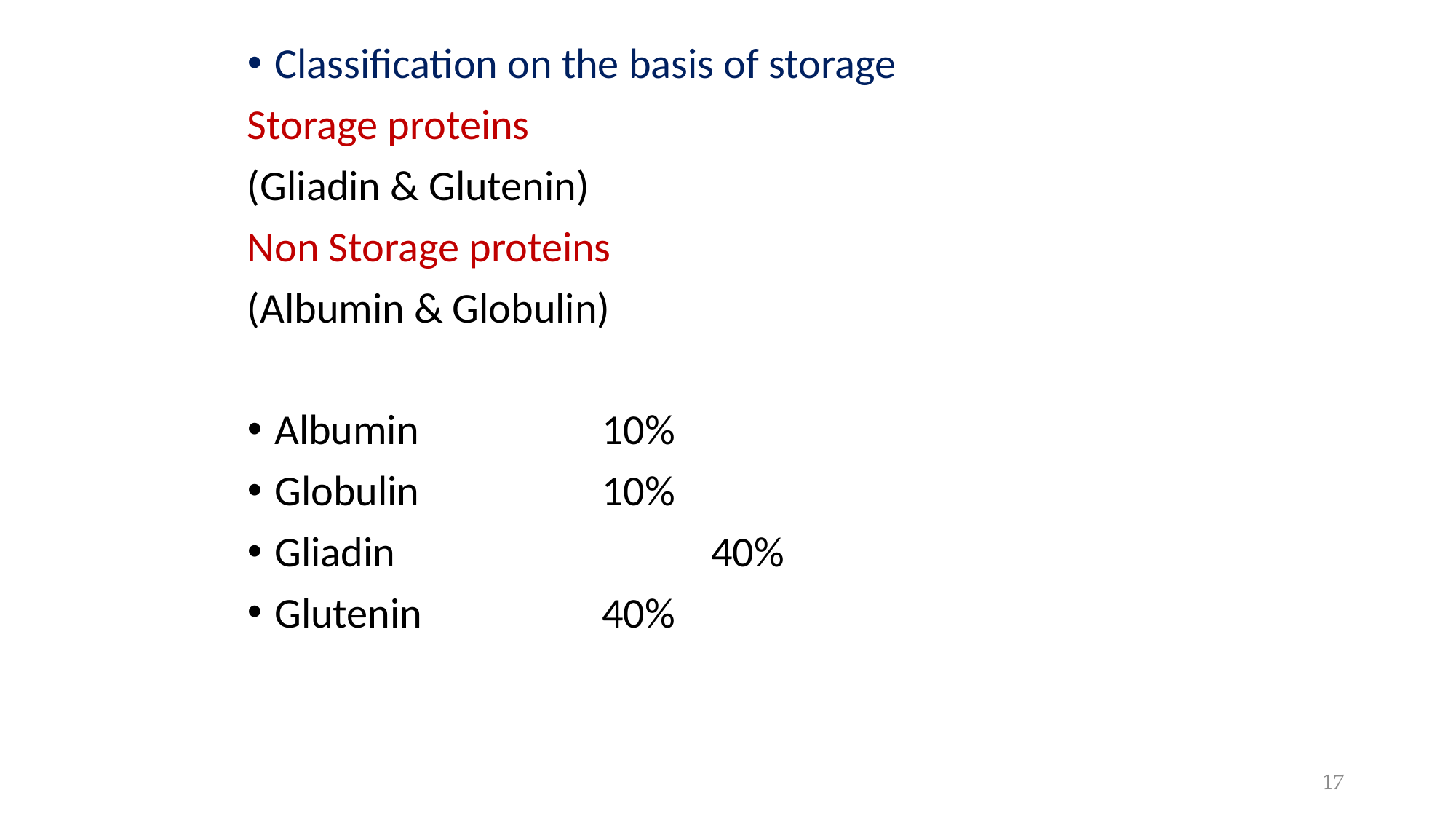

Classification on the basis of storage
Storage proteins
(Gliadin & Glutenin)
Non Storage proteins
(Albumin & Globulin)

Albumin		10%
Globulin		10%
Gliadin			40%
Glutenin	 	40%
17